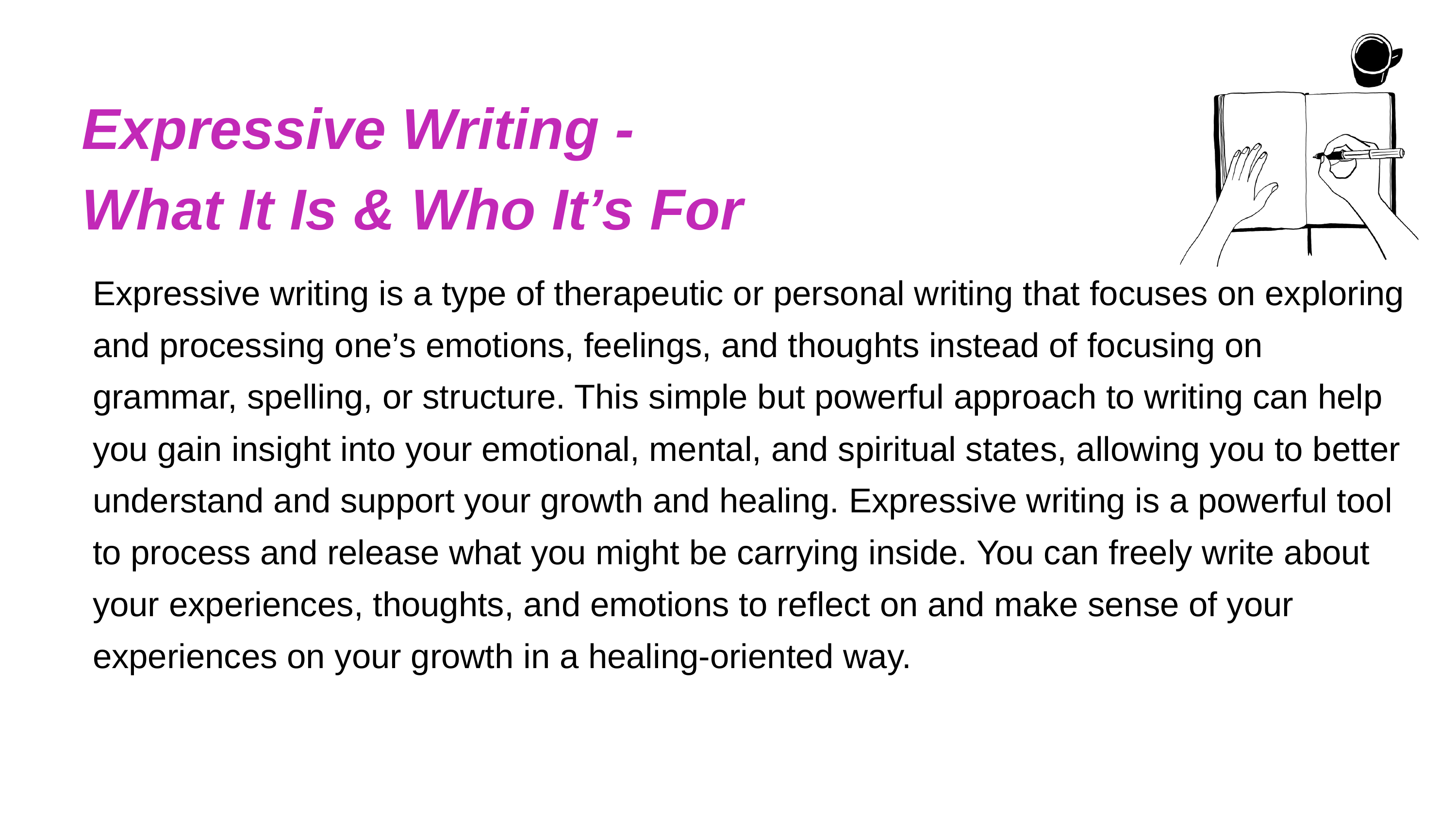

Expressive Writing -
What It Is & Who It’s For
Expressive writing is a type of therapeutic or personal writing that focuses on exploring and processing one’s emotions, feelings, and thoughts instead of focusing on grammar, spelling, or structure. This simple but powerful approach to writing can help you gain insight into your emotional, mental, and spiritual states, allowing you to better understand and support your growth and healing. Expressive writing is a powerful tool to process and release what you might be carrying inside. You can freely write about your experiences, thoughts, and emotions to reflect on and make sense of your experiences on your growth in a healing-oriented way.